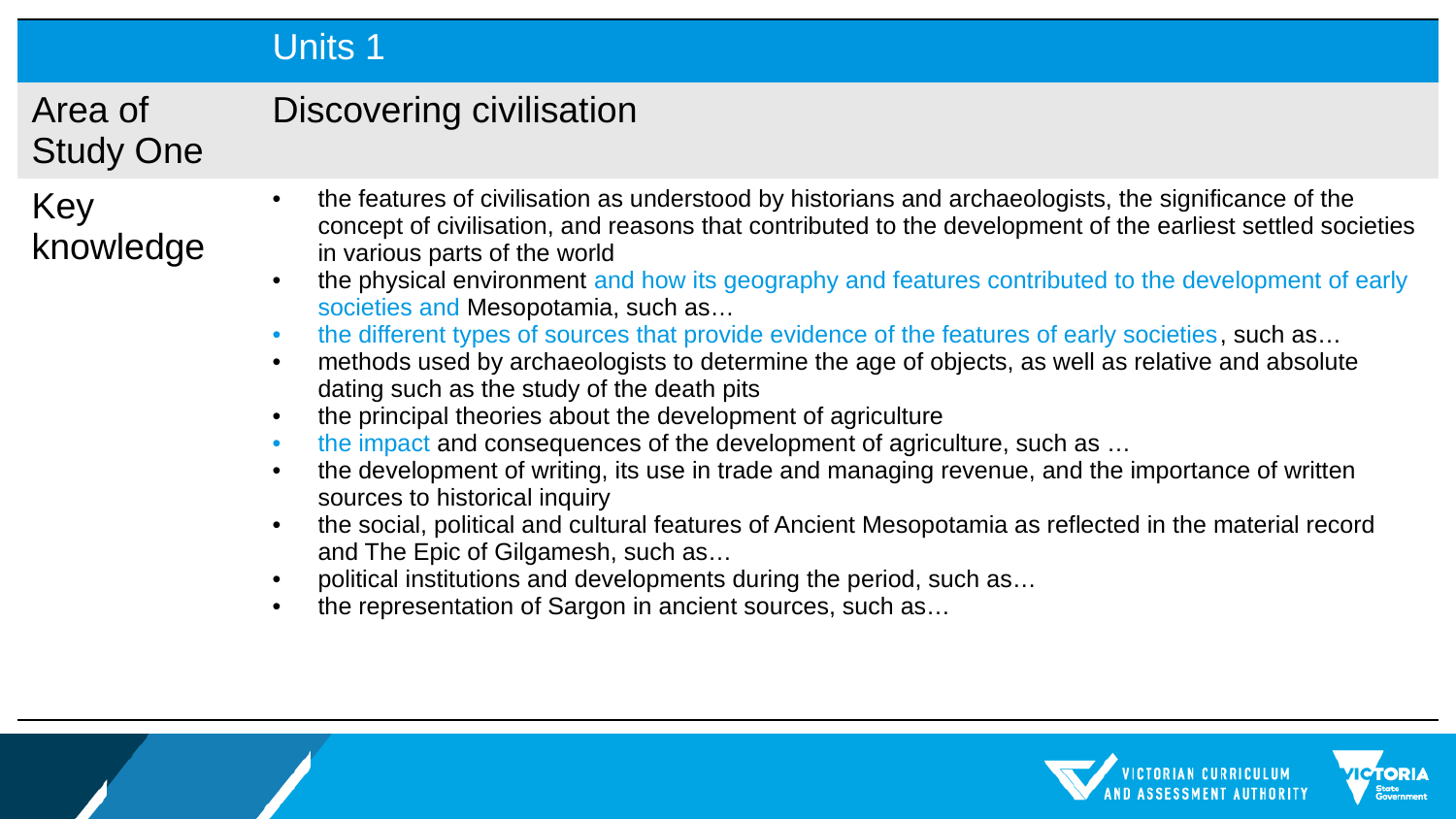

|  | Units 1 |
| --- | --- |
| Area of Study One | Discovering civilisation |
| Key knowledge | the features of civilisation as understood by historians and archaeologists, the significance of the concept of civilisation, and reasons that contributed to the development of the earliest settled societies in various parts of the world the physical environment and how its geography and features contributed to the development of early societies and Mesopotamia, such as… the different types of sources that provide evidence of the features of early societies, such as… methods used by archaeologists to determine the age of objects, as well as relative and absolute dating such as the study of the death pits the principal theories about the development of agriculture the impact and consequences of the development of agriculture, such as … the development of writing, its use in trade and managing revenue, and the importance of written sources to historical inquiry the social, political and cultural features of Ancient Mesopotamia as reflected in the material record and The Epic of Gilgamesh, such as… political institutions and developments during the period, such as… the representation of Sargon in ancient sources, such as… |